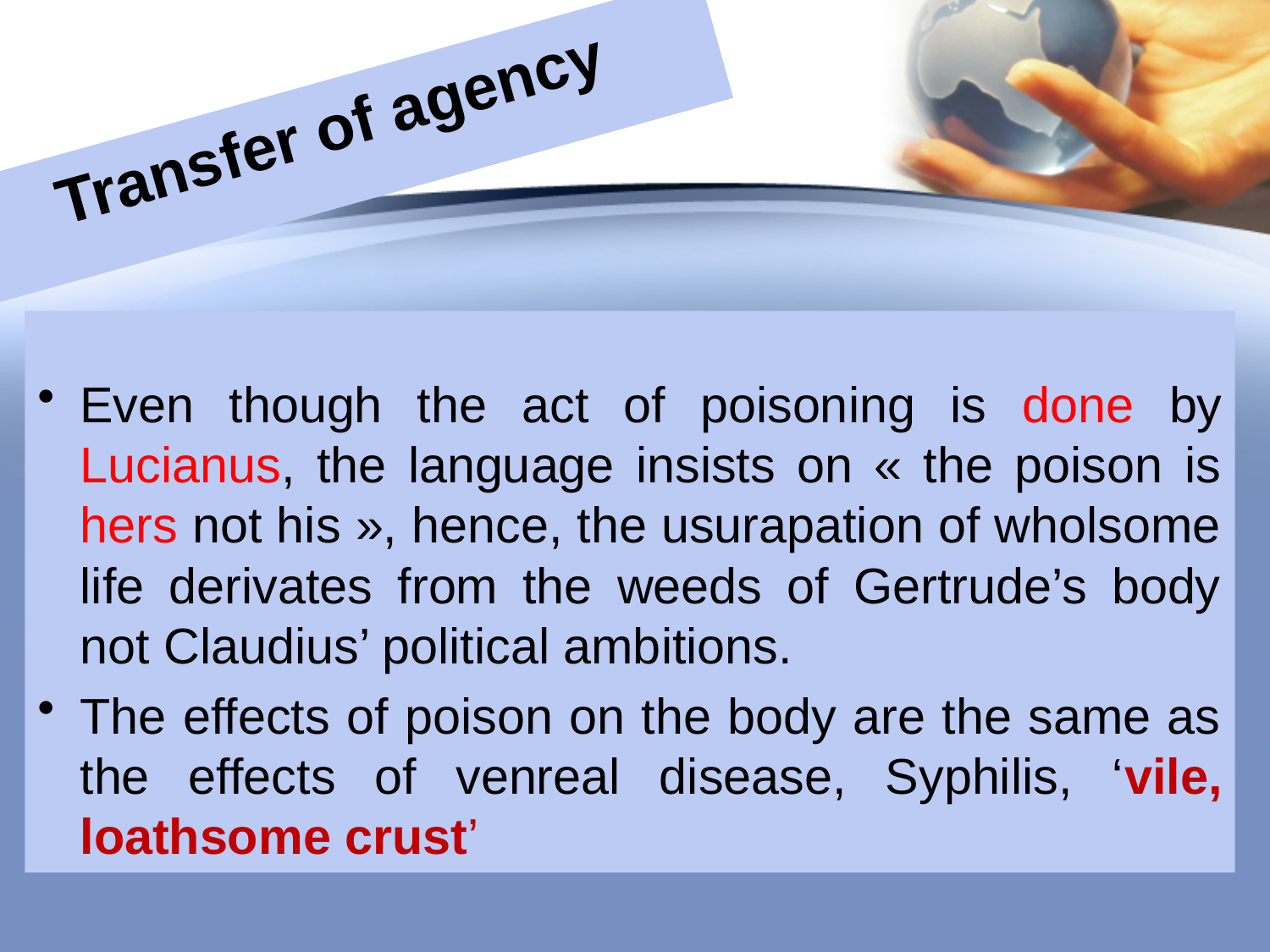

Transfer of agency

Even though the act of poisoning is done by Lucianus, the language insists on « the poison is hers not his », hence, the usurapation of wholsome life derivates from the weeds of Gertrude’s body not Claudius’ political ambitions.
The effects of poison on the body are the same as the effects of venreal disease, Syphilis, ‘vile, loathsome crust’